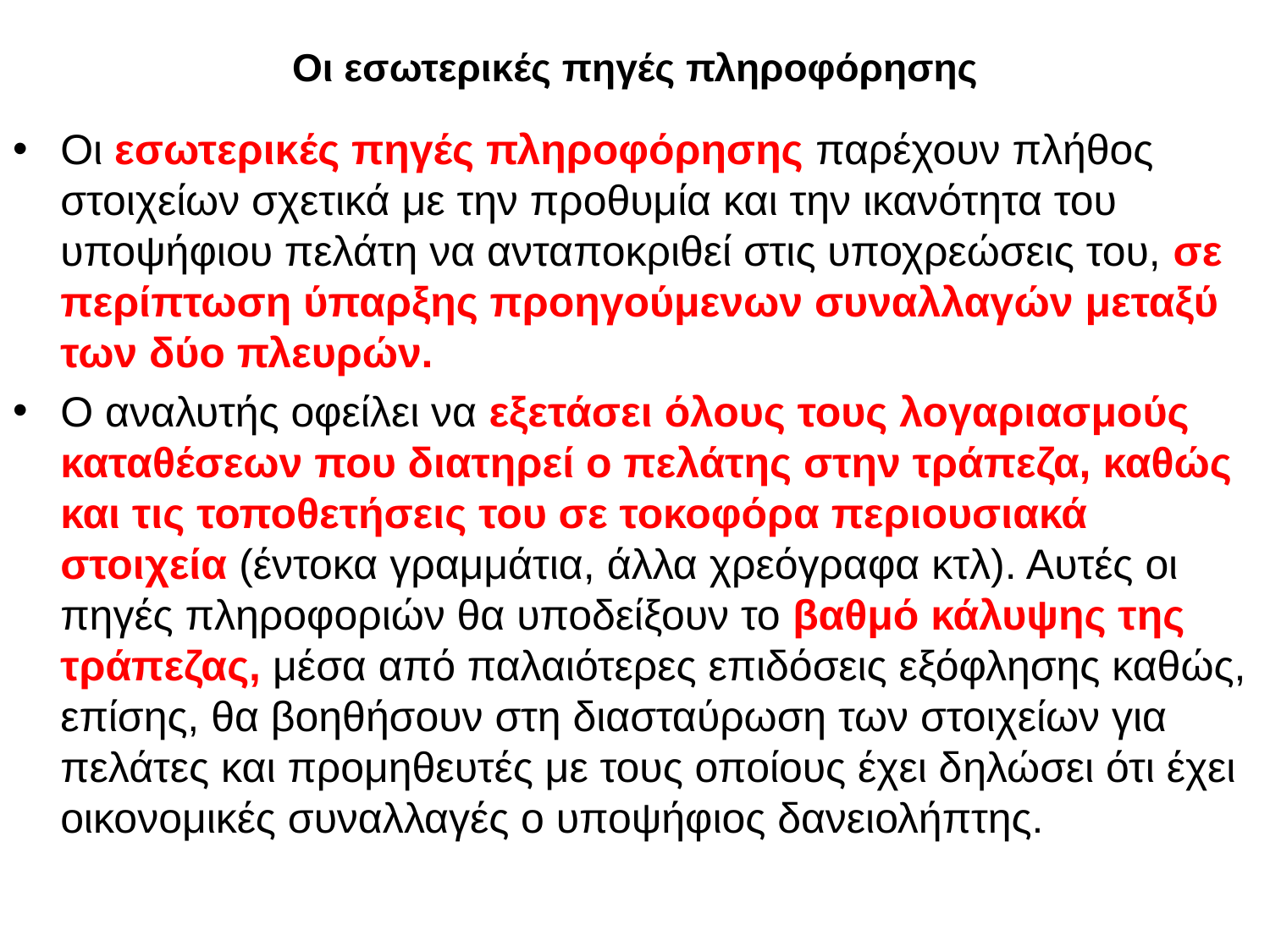

# Οι εσωτερικές πηγές πληροφόρησης
Οι εσωτερικές πηγές πληροφόρησης παρέχουν πλήθος στοιχείων σχετικά με την προθυμία και την ικανότητα του υποψήφιου πελάτη να ανταποκριθεί στις υποχρεώσεις του, σε περίπτωση ύπαρξης προηγούμενων συναλλαγών μεταξύ των δύο πλευρών.
Ο αναλυτής οφείλει να εξετάσει όλους τους λογαριασμούς καταθέσεων που διατηρεί ο πελάτης στην τράπεζα, καθώς και τις τοποθετήσεις του σε τοκοφόρα περιουσιακά στοιχεία (έντοκα γραμμάτια, άλλα χρεόγραφα κτλ). Αυτές οι πηγές πληροφοριών θα υποδείξουν το βαθμό κάλυψης της τράπεζας, μέσα από παλαιότερες επιδόσεις εξόφλησης καθώς, επίσης, θα βοηθήσουν στη διασταύρωση των στοιχείων για πελάτες και προμηθευτές με τους οποίους έχει δηλώσει ότι έχει οικονομικές συναλλαγές ο υποψήφιος δανειολήπτης.